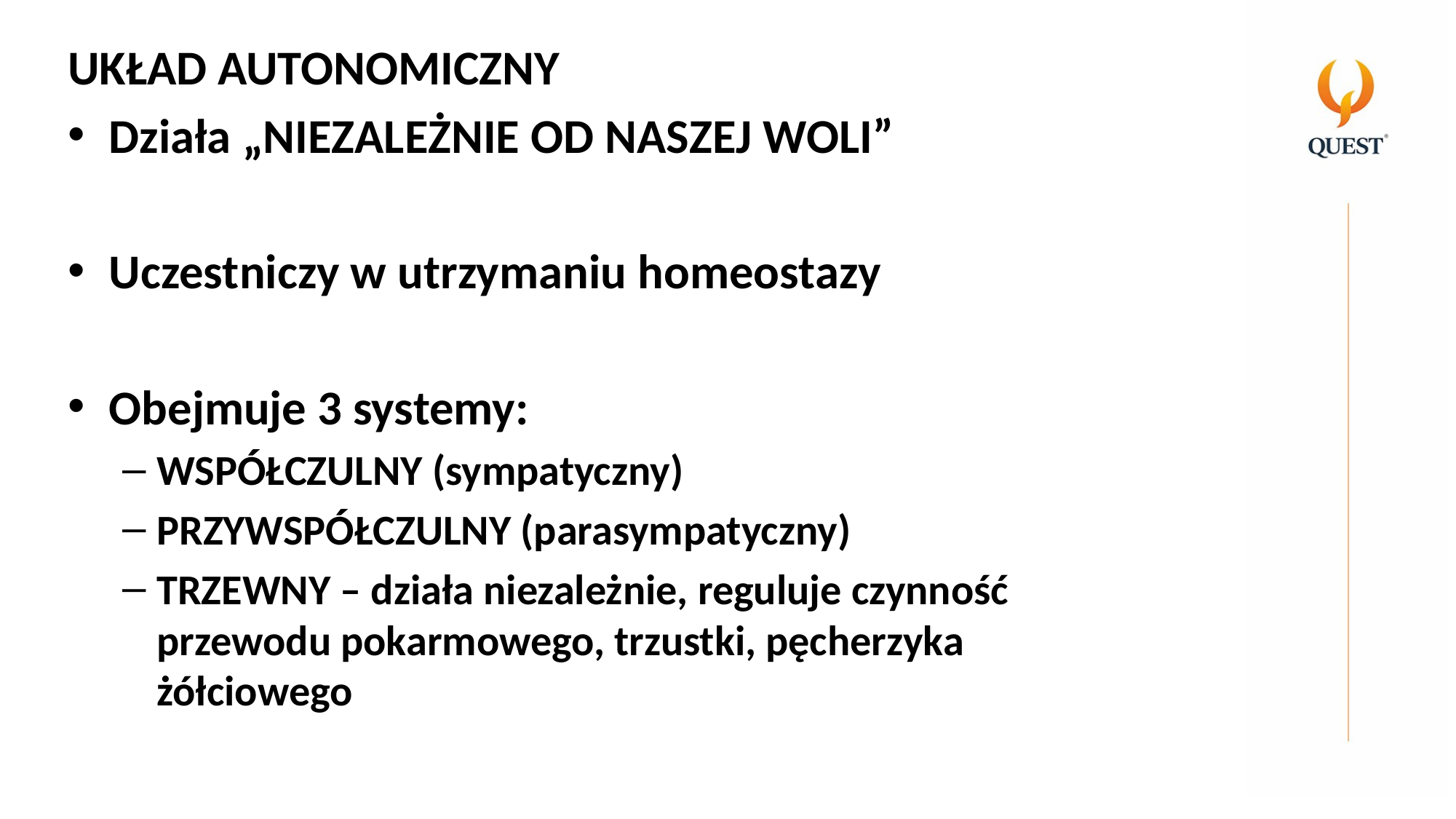

UKŁAD AUTONOMICZNY
Działa „NIEZALEŻNIE OD NASZEJ WOLI”

Uczestniczy w utrzymaniu homeostazy

Obejmuje 3 systemy:
WSPÓŁCZULNY (sympatyczny)
PRZYWSPÓŁCZULNY (parasympatyczny)
TRZEWNY – działa niezależnie, reguluje czynność przewodu pokarmowego, trzustki, pęcherzyka żółciowego